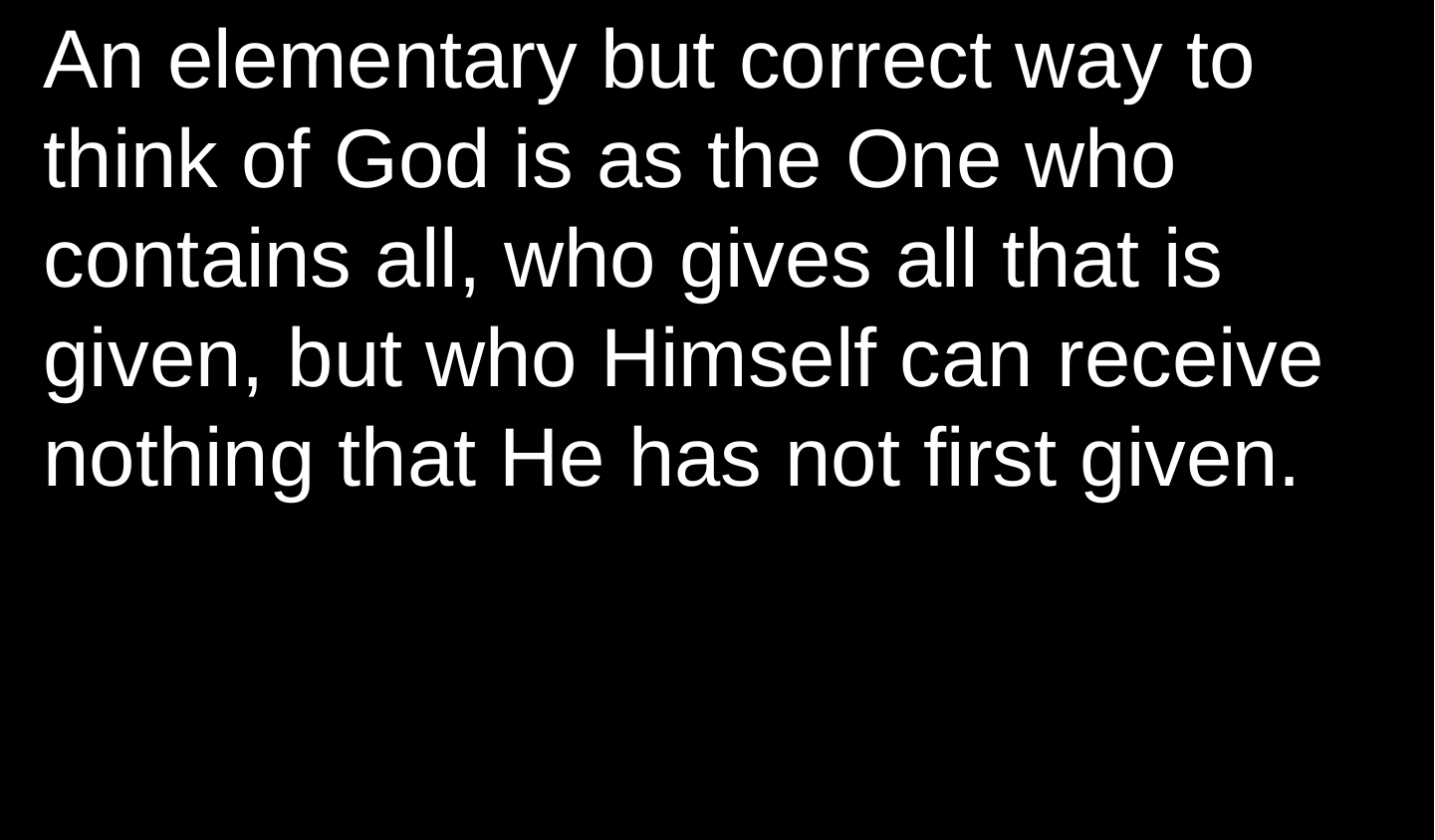

An elementary but correct way to think of God is as the One who contains all, who gives all that is given, but who Himself can receive nothing that He has not first given.